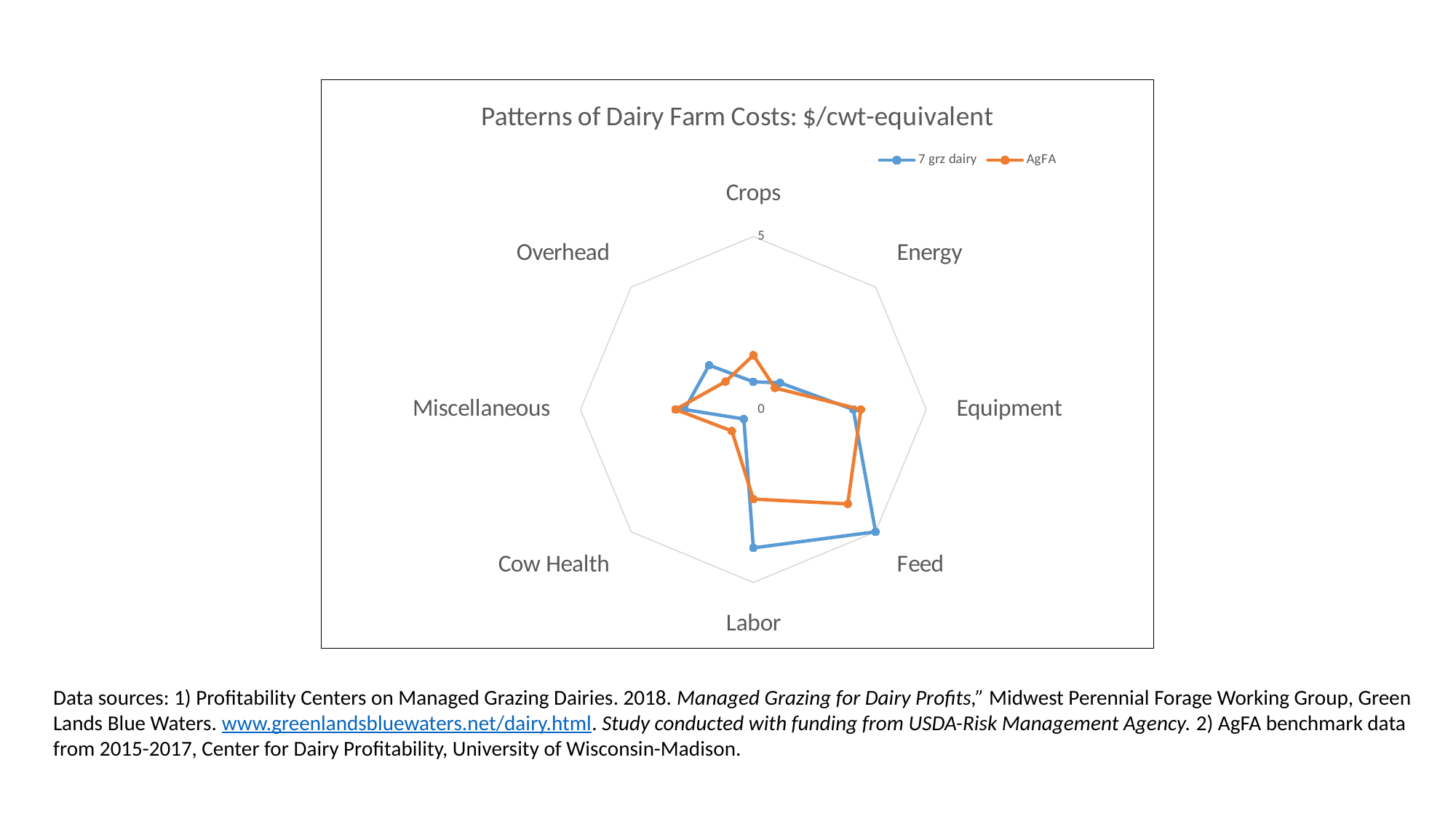

### Chart: Patterns of Dairy Farm Costs: $/cwt-equivalent

| Category | 7 grz dairy | AgFA |
|---|---|---|
| Crops | 0.8 | 1.57 |
| Energy | 1.09 | 0.88 |
| Equipment | 2.89 | 3.11 |
| Feed | 5.0 | 3.86 |
| Labor | 4.0 | 2.59 |
| Cow Health | 0.39 | 0.88 |
| Miscellaneous | 1.99 | 2.25 |
| Overhead | 1.81 | 1.14 |
Data sources: 1) Profitability Centers on Managed Grazing Dairies. 2018. Managed Grazing for Dairy Profits,” Midwest Perennial Forage Working Group, Green Lands Blue Waters. www.greenlandsbluewaters.net/dairy.html. Study conducted with funding from USDA-Risk Management Agency. 2) AgFA benchmark data from 2015-2017, Center for Dairy Profitability, University of Wisconsin-Madison.